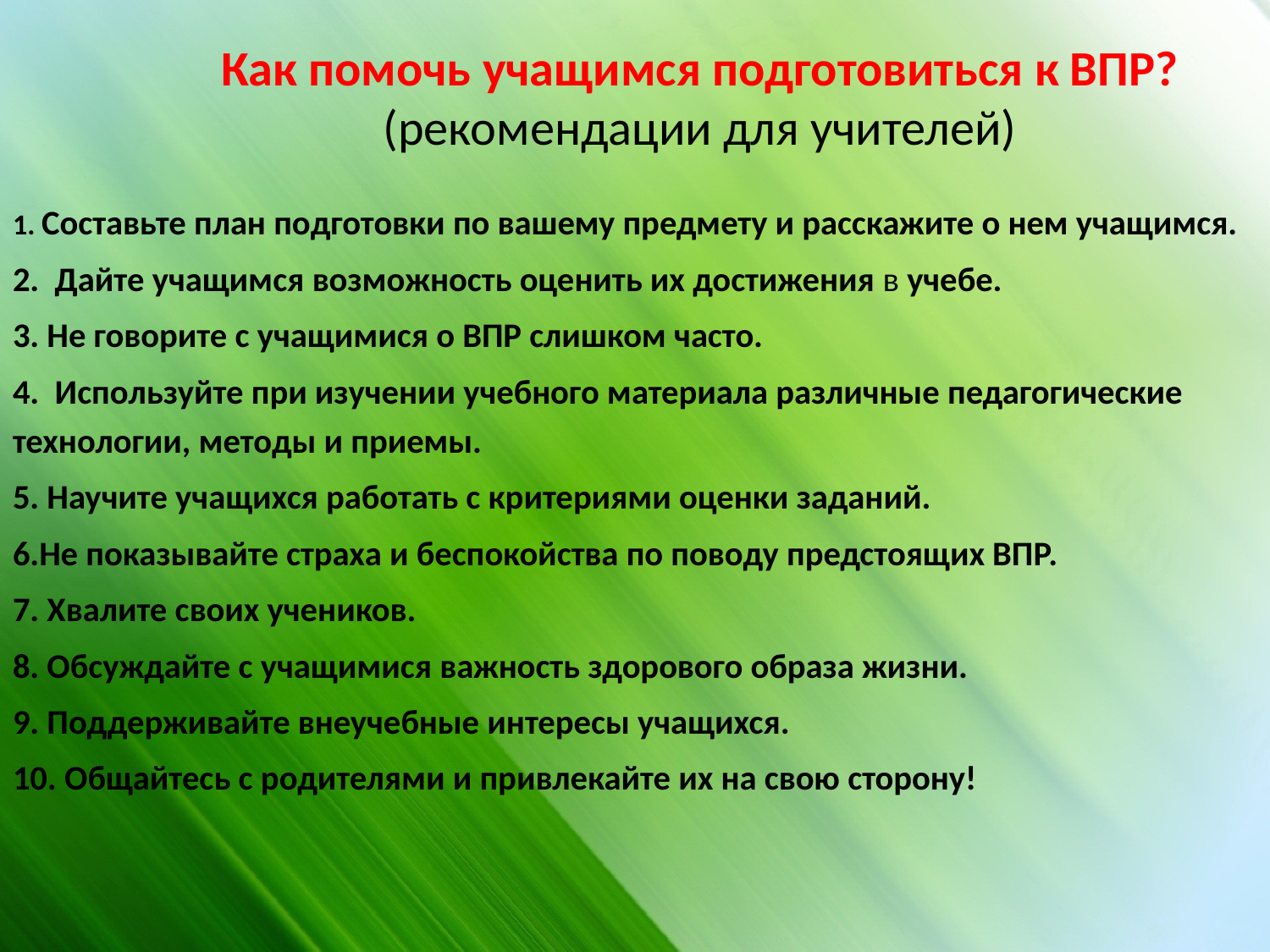

Как помочь учащимся подготовиться к ВПР?
(рекомендации для учителей)
1. Составьте план подготовки по вашему предмету и расскажите о нем учащимся.
2.  Дайте учащимся возможность оценить их достижения в учебе.
3. Не говорите с учащимися о ВПР слишком часто.
4.  Используйте при изучении учебного материала различные педагогические технологии, методы и приемы.
5. Научите учащихся работать с критериями оценки заданий.
6.Не показывайте страха и беспокойства по поводу предстоящих ВПР.
7. Хвалите своих учеников.
8. Обсуждайте с учащимися важность здорового образа жизни.
9. Поддерживайте внеучебные интересы учащихся.
10. Общайтесь с родителями и привлекайте их на свою сторону!